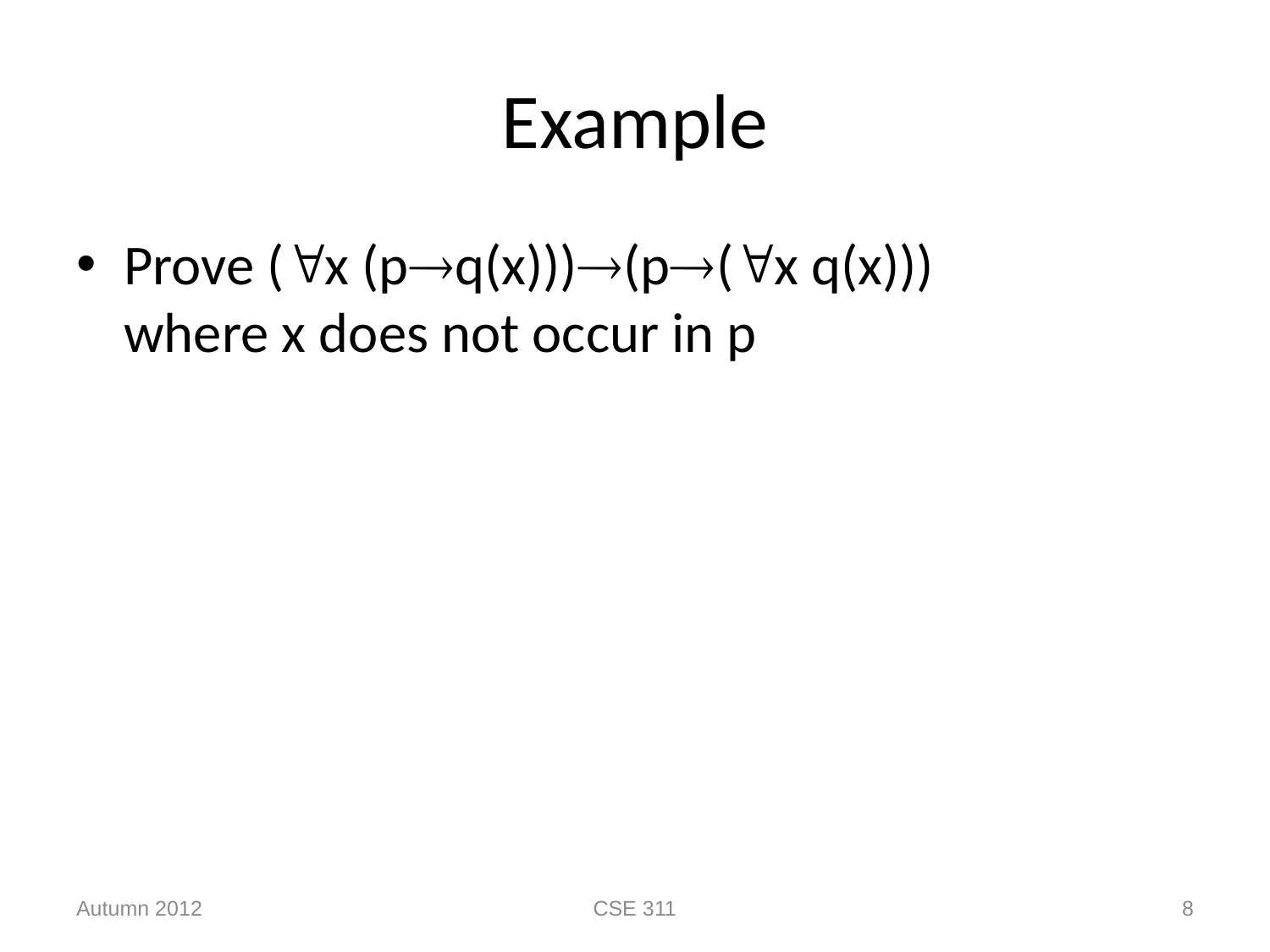

# Example
Prove (∀x (p→q(x)))→(p→(∀x q(x)))
where x does not occur in p

Autumn 2012
CSE 311
8